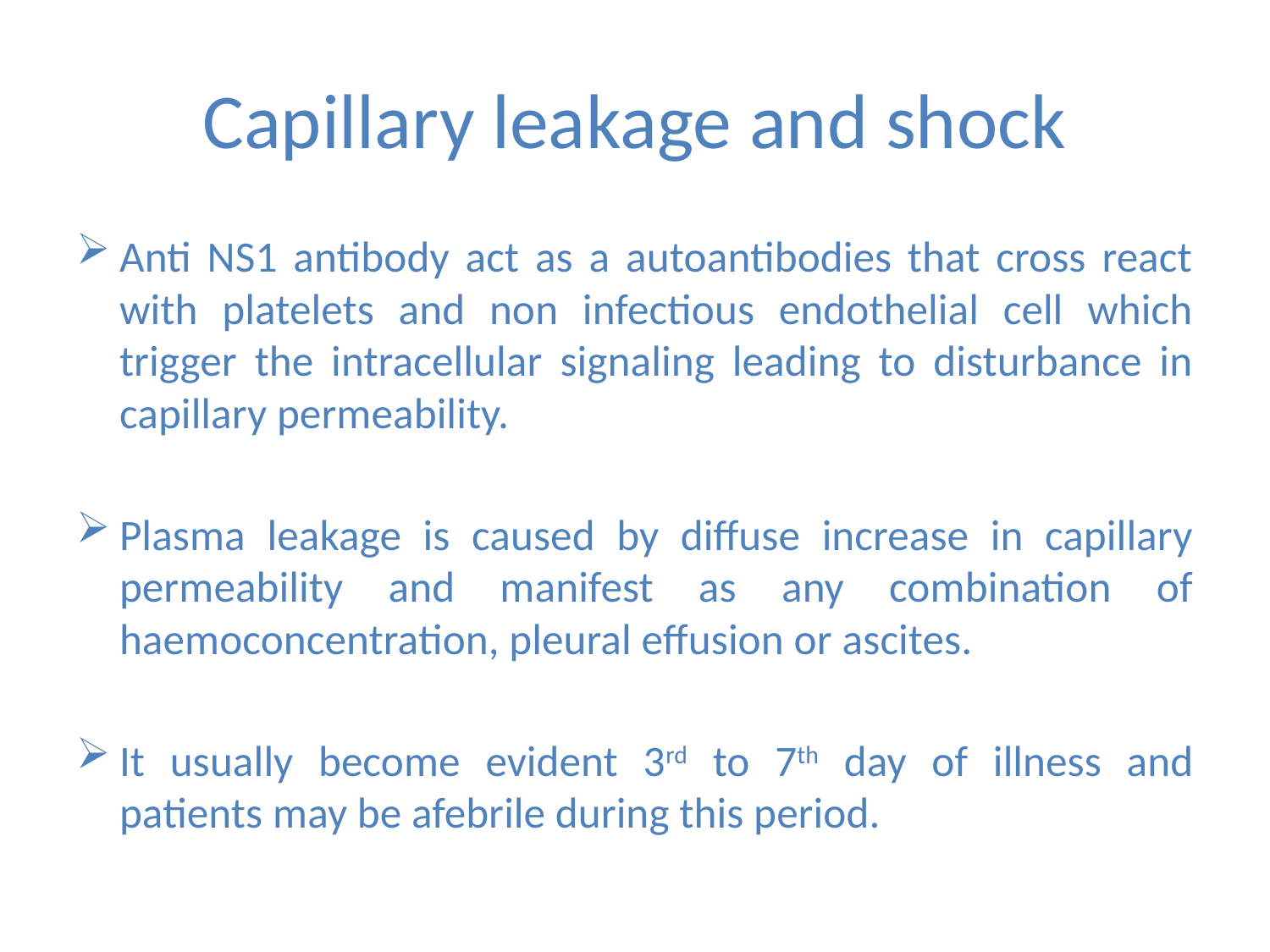

# Capillary leakage and shock
Anti NS1 antibody act as a autoantibodies that cross react with platelets and non infectious endothelial cell which trigger the intracellular signaling leading to disturbance in capillary permeability.

Plasma leakage is caused by diffuse increase in capillary permeability and manifest as any combination of haemoconcentration, pleural effusion or ascites.

It usually become evident 3rd to 7th day of illness and patients may be afebrile during this period.